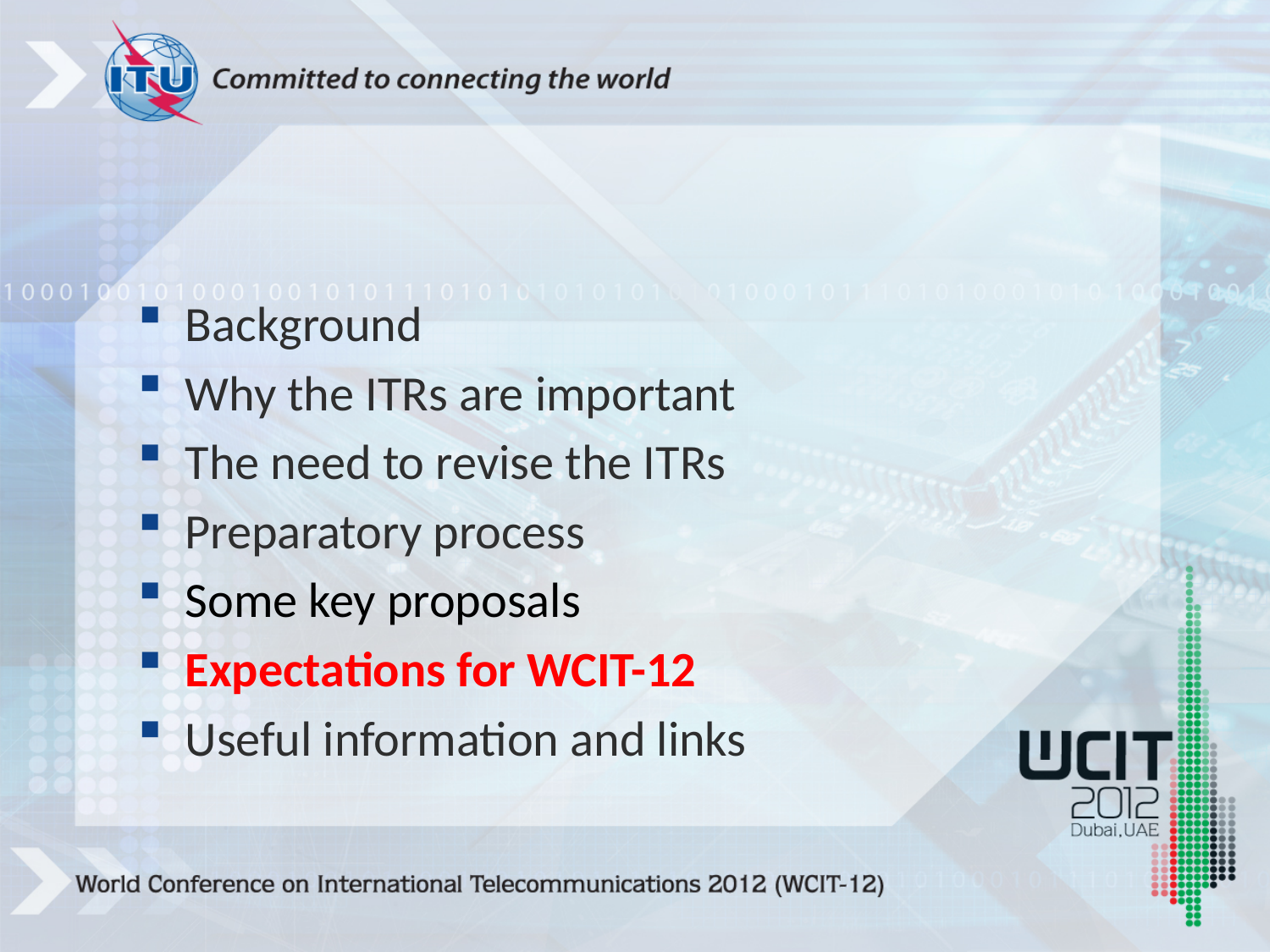

Background
Why the ITRs are important
The need to revise the ITRs
Preparatory process
Some key proposals
Expectations for WCIT-12
Useful information and links